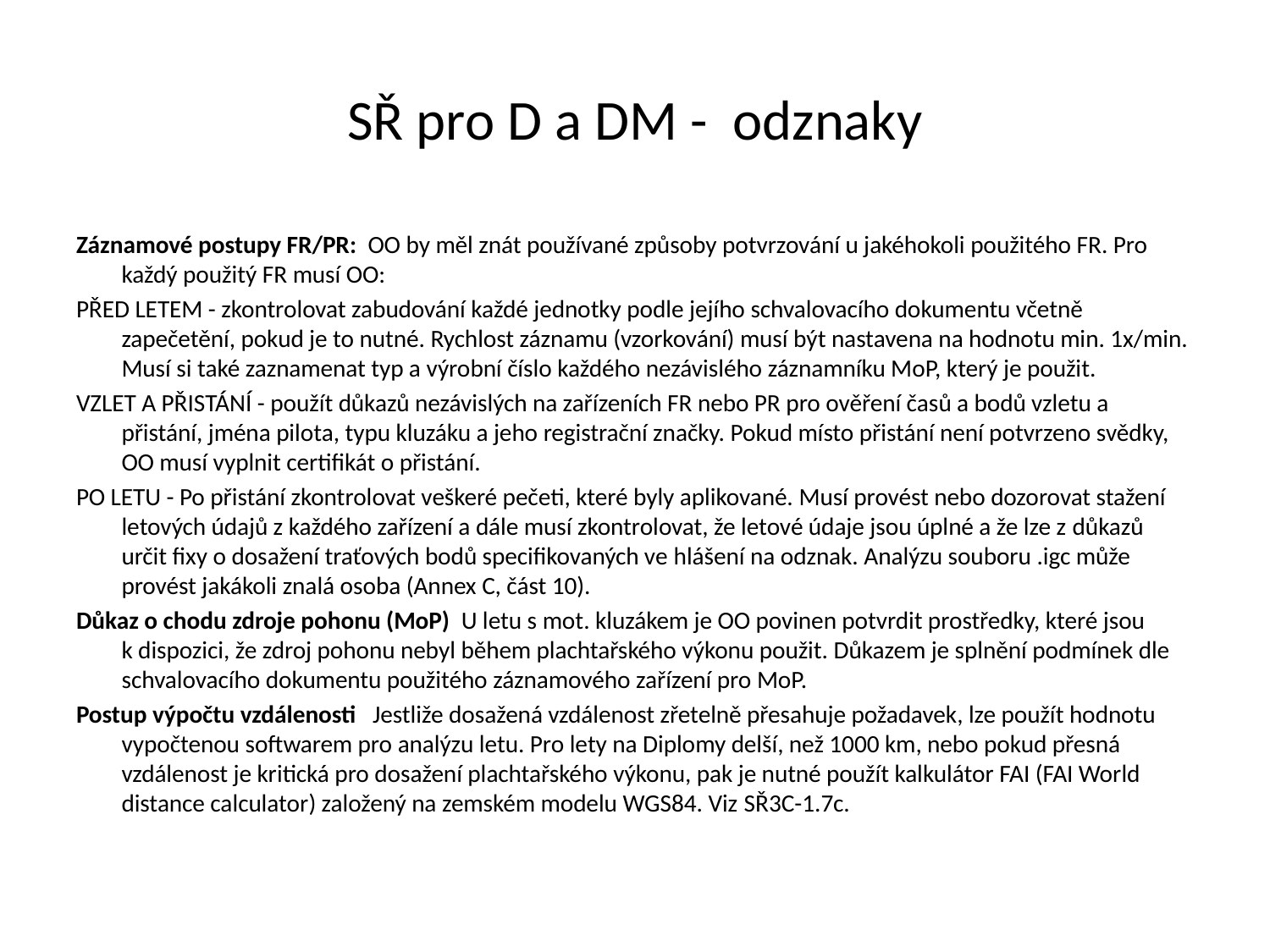

# SŘ pro D a DM -  odznaky
Záznamové postupy FR/PR:  OO by měl znát používané způsoby potvrzování u jakéhokoli použitého FR. Pro každý použitý FR musí OO:
PŘED LETEM - zkontrolovat zabudování každé jednotky podle jejího schvalovacího dokumentu včetně zapečetění, pokud je to nutné. Rychlost záznamu (vzorkování) musí být nastavena na hodnotu min. 1x/min. Musí si také zaznamenat typ a výrobní číslo každého nezávislého záznamníku MoP, který je použit.
VZLET A PŘISTÁNÍ - použít důkazů nezávislých na zařízeních FR nebo PR pro ověření časů a bodů vzletu a přistání, jména pilota, typu kluzáku a jeho registrační značky. Pokud místo přistání není potvrzeno svědky, OO musí vyplnit certifikát o přistání.
PO LETU - Po přistání zkontrolovat veškeré pečeti, které byly aplikované. Musí provést nebo dozorovat stažení letových údajů z každého zařízení a dále musí zkontrolovat, že letové údaje jsou úplné a že lze z důkazů určit fixy o dosažení traťových bodů specifikovaných ve hlášení na odznak. Analýzu souboru .igc může provést jakákoli znalá osoba (Annex C, část 10).
Důkaz o chodu zdroje pohonu (MoP)  U letu s mot. kluzákem je OO povinen potvrdit prostředky, které jsou k dispozici, že zdroj pohonu nebyl během plachtařského výkonu použit. Důkazem je splnění podmínek dle schvalovacího dokumentu použitého záznamového zařízení pro MoP.
Postup výpočtu vzdálenosti   Jestliže dosažená vzdálenost zřetelně přesahuje požadavek, lze použít hodnotu vypočtenou softwarem pro analýzu letu. Pro lety na Diplomy delší, než 1000 km, nebo pokud přesná vzdálenost je kritická pro dosažení plachtařského výkonu, pak je nutné použít kalkulátor FAI (FAI World distance calculator) založený na zemském modelu WGS84. Viz SŘ3C-1.7c.